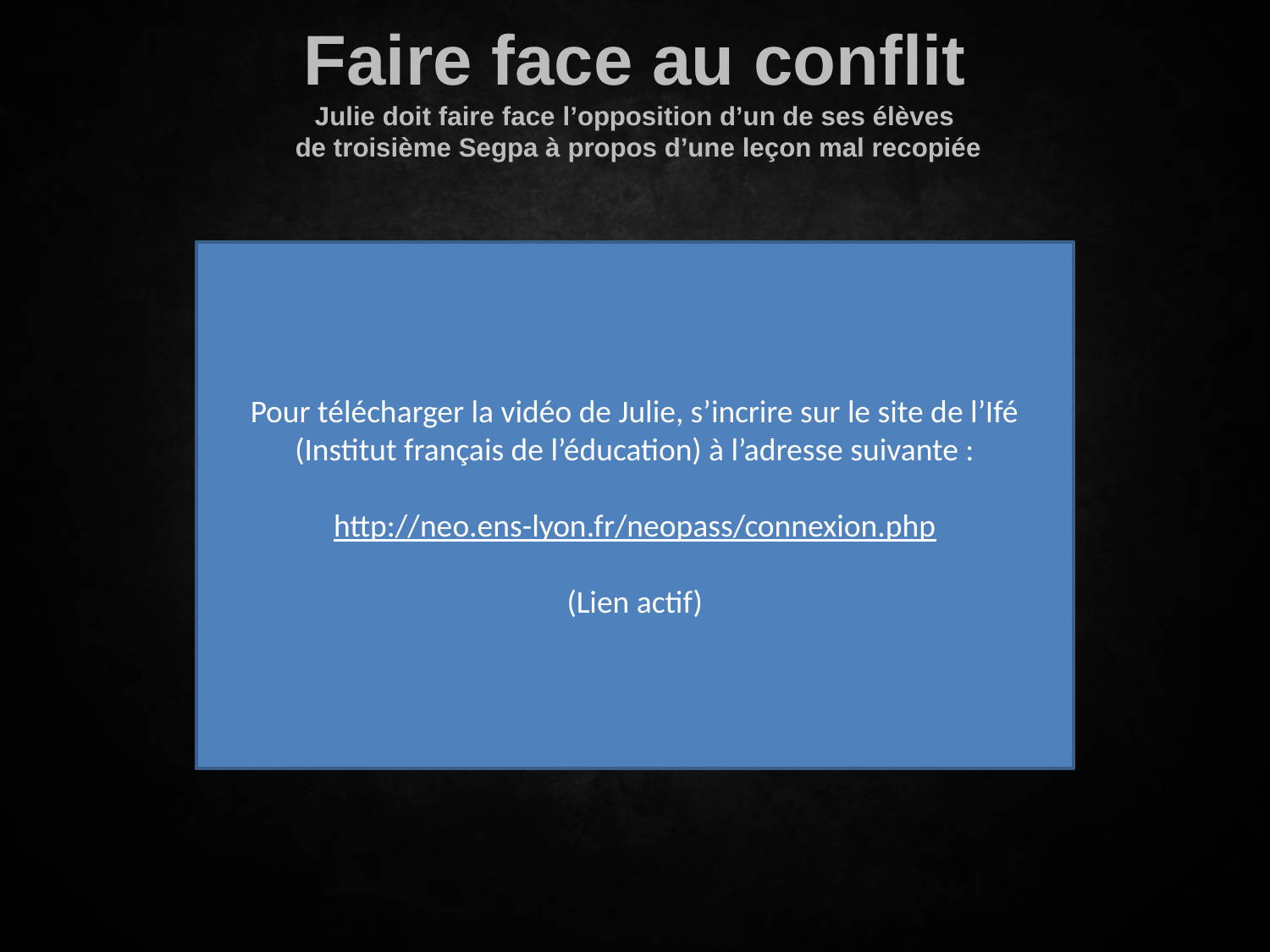

Faire face au conflit
Julie doit faire face l’opposition d’un de ses élèves
 de troisième Segpa à propos d’une leçon mal recopiée
Pour télécharger la vidéo de Julie, s’incrire sur le site de l’Ifé (Institut français de l’éducation) à l’adresse suivante :

http://neo.ens-lyon.fr/neopass/connexion.php

(Lien actif)